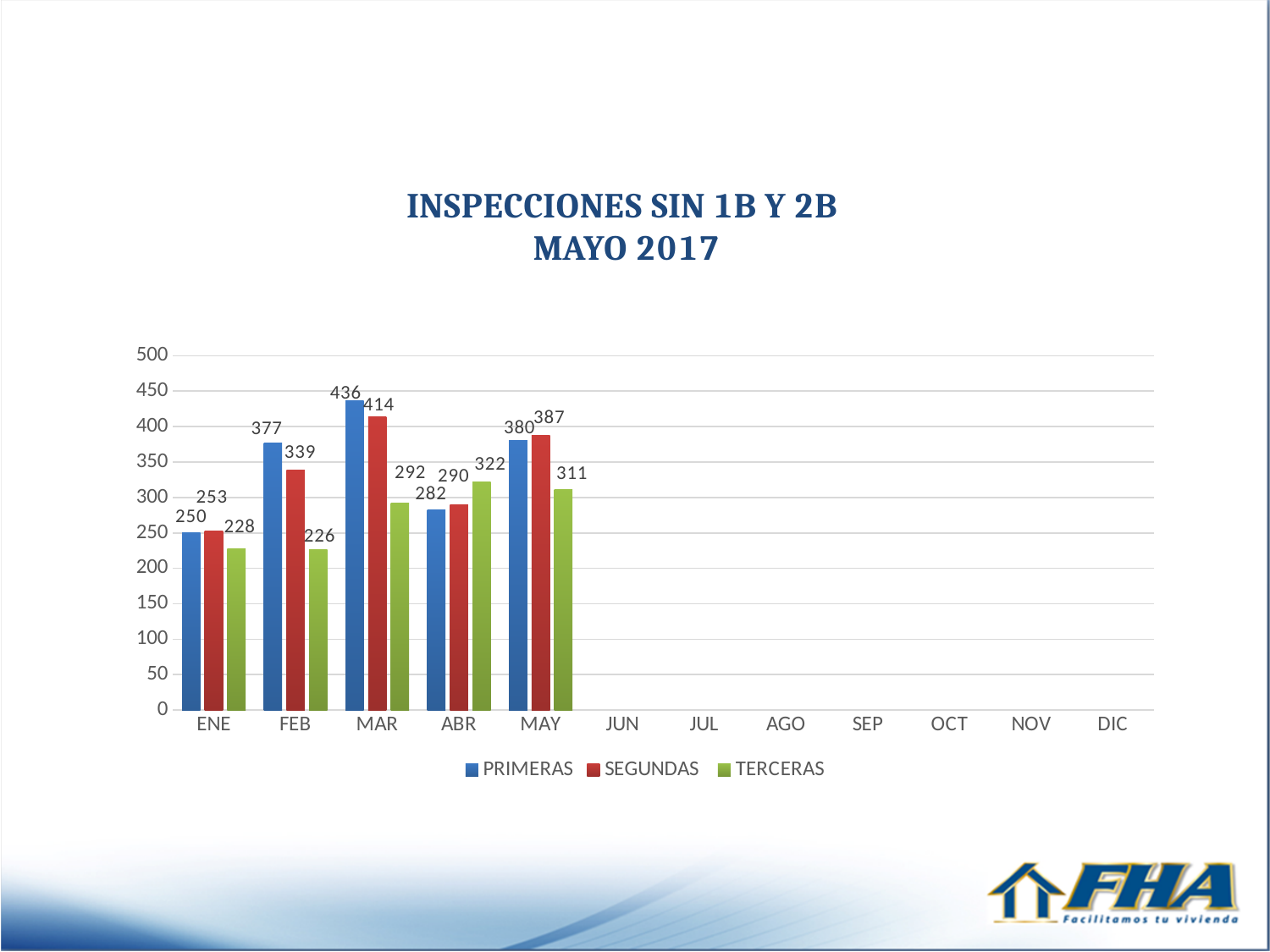

INSPECCIONES SIN 1B Y 2B
MAYO 2017

### Chart

| Category | PRIMERAS | SEGUNDAS  | TERCERAS |
|---|---|---|---|
| ENE | 250.0 | 253.0 | 228.0 |
| FEB | 377.0 | 339.0 | 226.0 |
| MAR | 436.0 | 414.0 | 292.0 |
| ABR | 282.0 | 290.0 | 322.0 |
| MAY | 380.0 | 387.0 | 311.0 |
| JUN | None | None | None |
| JUL | None | None | None |
| AGO | None | None | None |
| SEP | None | None | None |
| OCT | None | None | None |
| NOV | None | None | None |
| DIC | None | None | None |